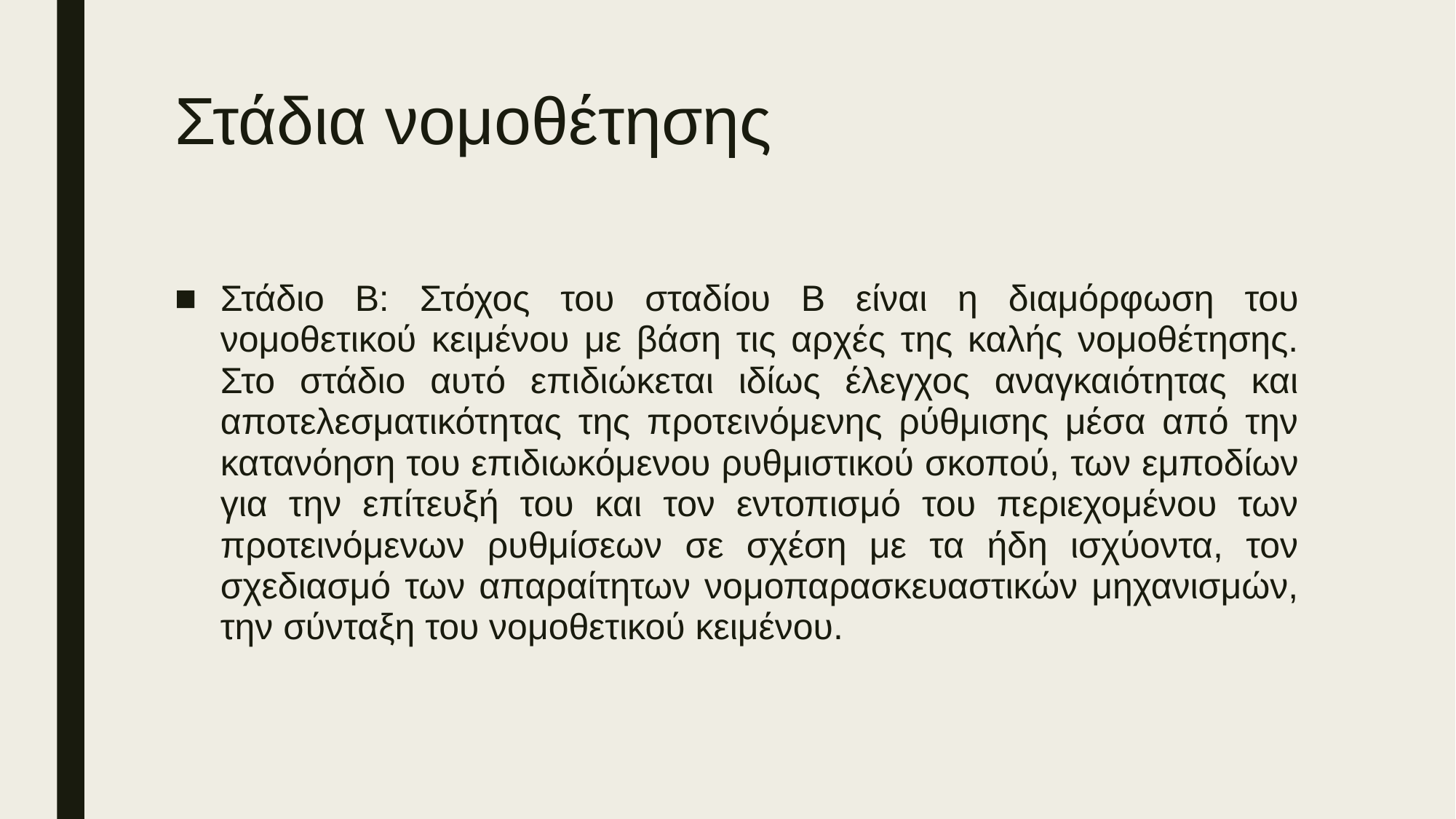

# Στάδια νομοθέτησης
Στάδιο Β: Στόχος του σταδίου Β είναι η διαμόρφωση του νομοθετικού κειμένου με βάση τις αρχές της καλής νομοθέτησης. Στο στάδιο αυτό επιδιώκεται ιδίως έλεγχος αναγκαιότητας και αποτελεσματικότητας της προτεινόμενης ρύθμισης μέσα από την κατανόηση του επιδιωκόμενου ρυθμιστικού σκοπού, των εμποδίων για την επίτευξή του και τον εντοπισμό του περιεχομένου των προτεινόμενων ρυθμίσεων σε σχέση με τα ήδη ισχύοντα, τον σχεδιασμό των απαραίτητων νομοπαρασκευαστικών μηχανισμών, την σύνταξη του νομοθετικού κειμένου.